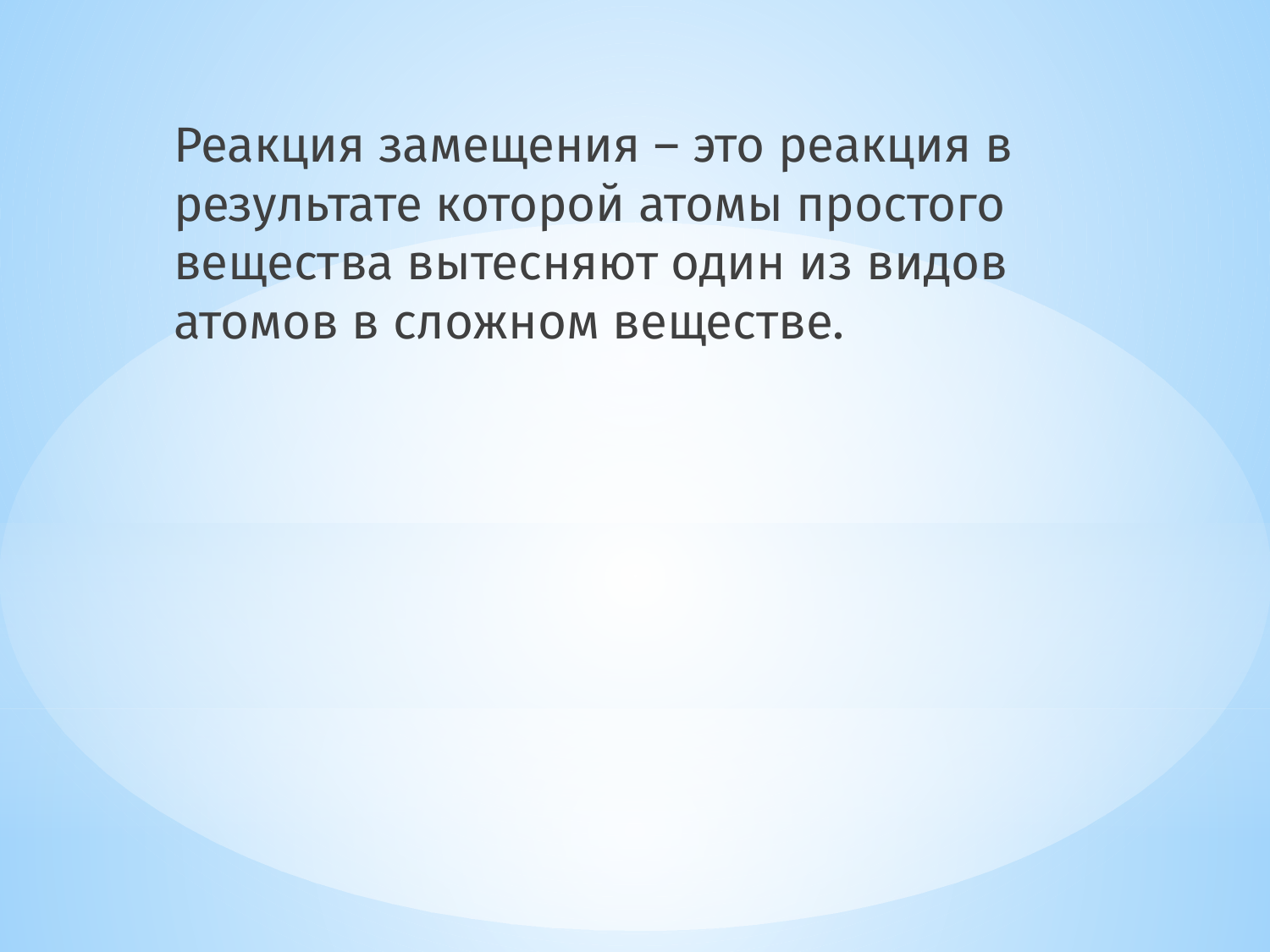

Реакция замещения – это реакция в результате которой атомы простого вещества вытесняют один из видов атомов в сложном веществе.
#